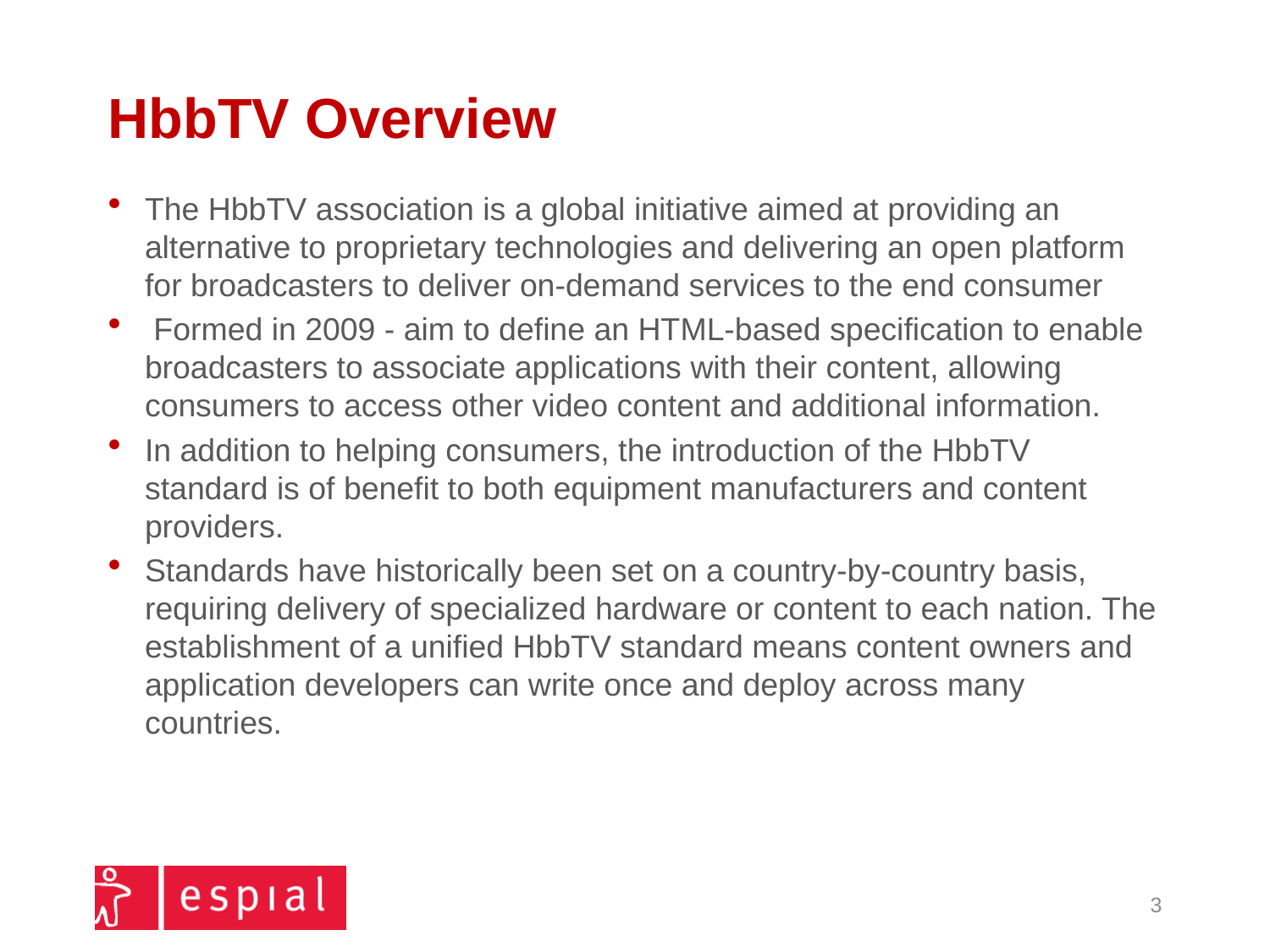

# HbbTV Overview
The HbbTV association is a global initiative aimed at providing an alternative to proprietary technologies and delivering an open platform for broadcasters to deliver on‐demand services to the end consumer
 Formed in 2009 - aim to define an HTML-based specification to enable broadcasters to associate applications with their content, allowing consumers to access other video content and additional information.
In addition to helping consumers, the introduction of the HbbTV standard is of benefit to both equipment manufacturers and content providers.
Standards have historically been set on a country-by-country basis, requiring delivery of specialized hardware or content to each nation. The establishment of a unified HbbTV standard means content owners and application developers can write once and deploy across many countries.

3